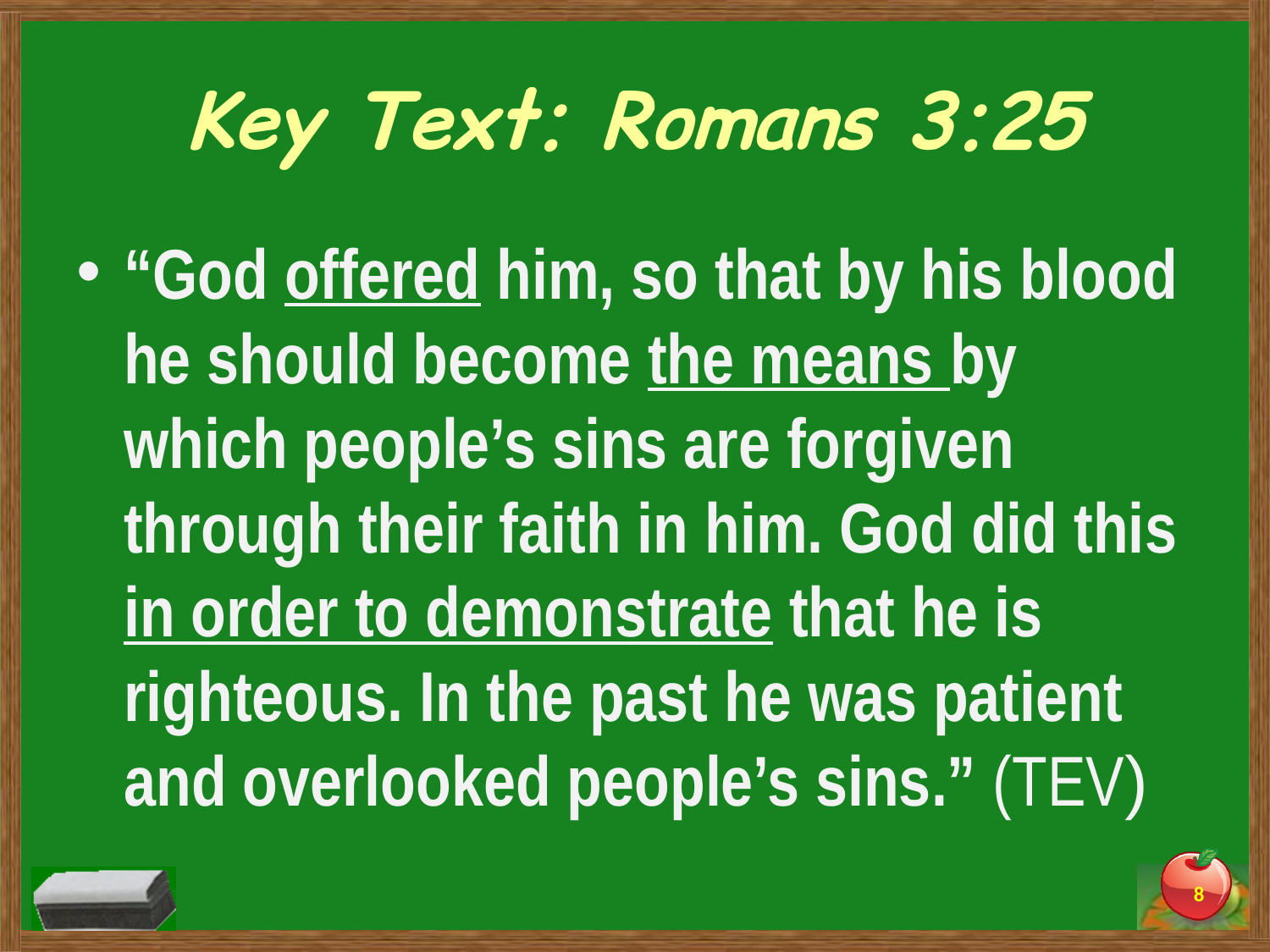

# Key Text: Romans 3:25
“God offered him, so that by his blood he should become the means by which people’s sins are forgiven through their faith in him. God did this in order to demonstrate that he is righteous. In the past he was patient and overlooked people’s sins.” (TEV)

8